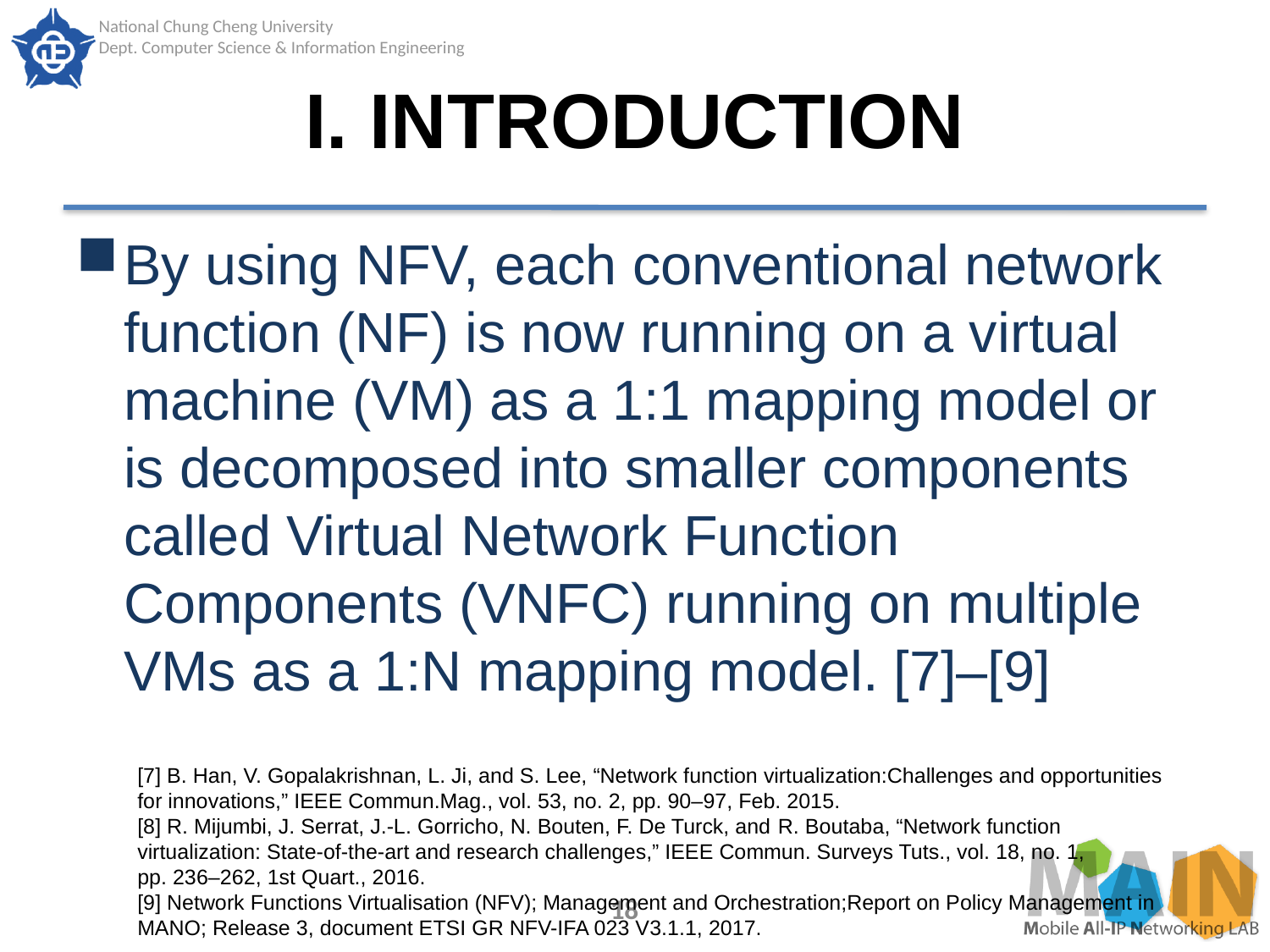

# I. INTRODUCTION
By using NFV, each conventional network function (NF) is now running on a virtual machine (VM) as a 1:1 mapping model or is decomposed into smaller components called Virtual Network Function Components (VNFC) running on multiple VMs as a 1:N mapping model. [7]–[9]
[7] B. Han, V. Gopalakrishnan, L. Ji, and S. Lee, “Network function virtualization:Challenges and opportunities for innovations,” IEEE Commun.Mag., vol. 53, no. 2, pp. 90–97, Feb. 2015.
[8] R. Mijumbi, J. Serrat, J.-L. Gorricho, N. Bouten, F. De Turck, and R. Boutaba, “Network function virtualization: State-of-the-art and research challenges,” IEEE Commun. Surveys Tuts., vol. 18, no. 1,
pp. 236–262, 1st Quart., 2016.
[9] Network Functions Virtualisation (NFV); Management and Orchestration;Report on Policy Management in MANO; Release 3, document ETSI GR NFV-IFA 023 V3.1.1, 2017.
18